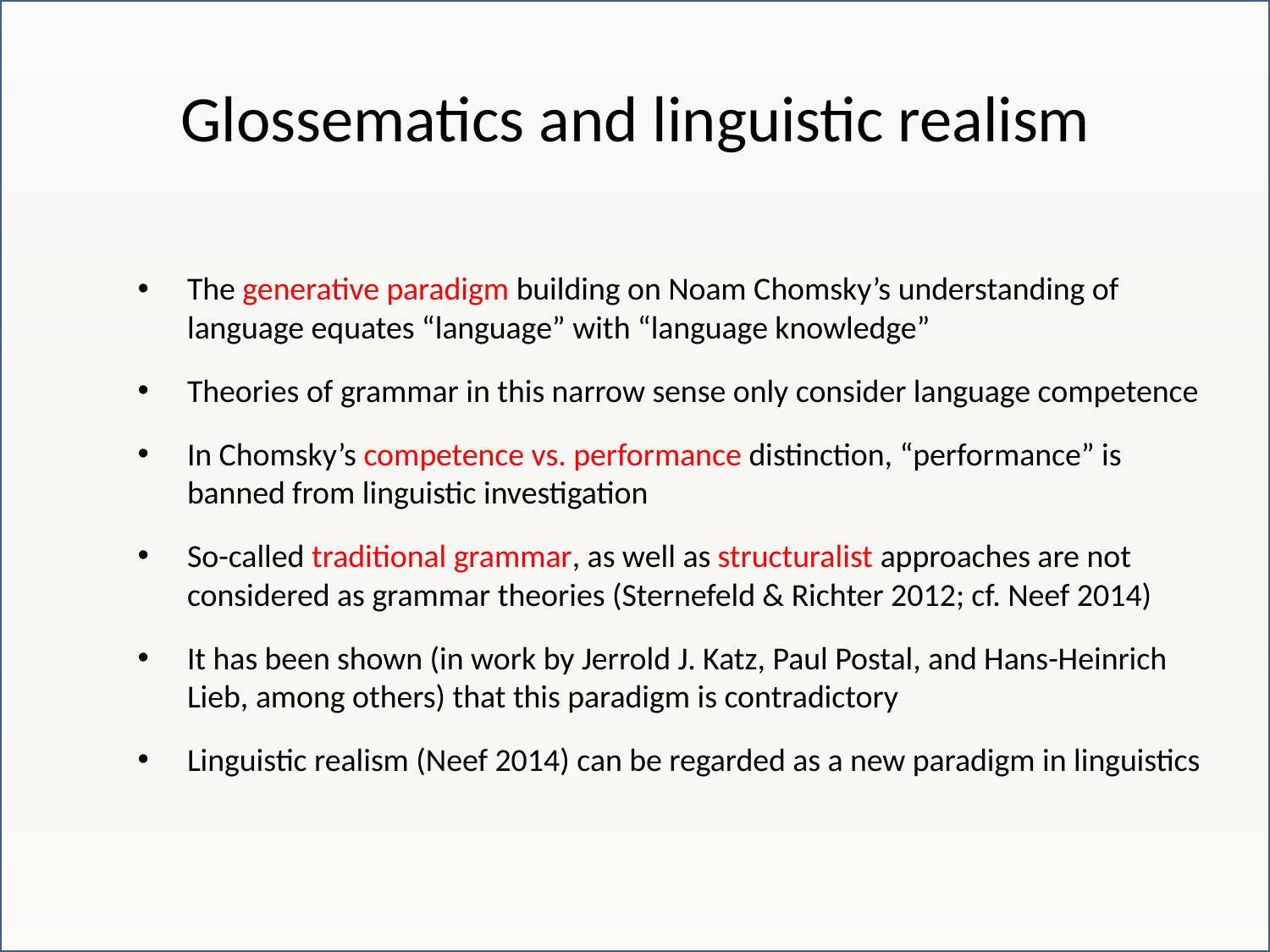

# Glossematics and linguistic realism
The generative paradigm building on Noam Chomsky’s understanding of language equates “language” with “language knowledge”
Theories of grammar in this narrow sense only consider language competence
In Chomsky’s competence vs. performance distinction, “performance” is banned from linguistic investigation
So-called traditional grammar, as well as structuralist approaches are not considered as grammar theories (Sternefeld & Richter 2012; cf. Neef 2014)
It has been shown (in work by Jerrold J. Katz, Paul Postal, and Hans-Heinrich Lieb, among others) that this paradigm is contradictory
Linguistic realism (Neef 2014) can be regarded as a new paradigm in linguistics